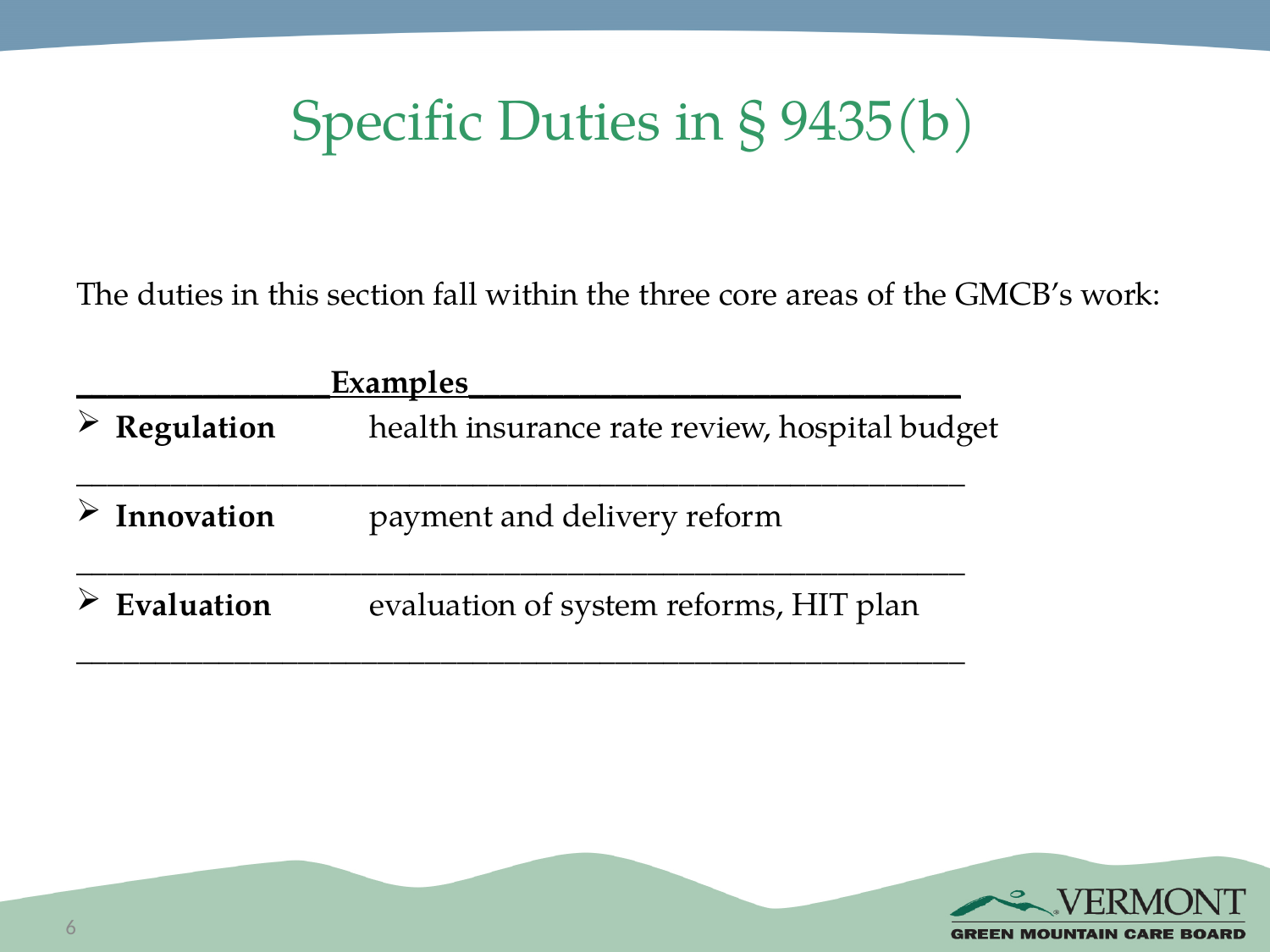

# Specific Duties in § 9435(b)

The duties in this section fall within the three core areas of the GMCB’s work:

________________Examples_______________________________
Regulation	health insurance rate review, hospital budget
________________________________________________________
Innovation	payment and delivery reform
________________________________________________________
Evaluation	evaluation of system reforms, HIT plan
________________________________________________________
6